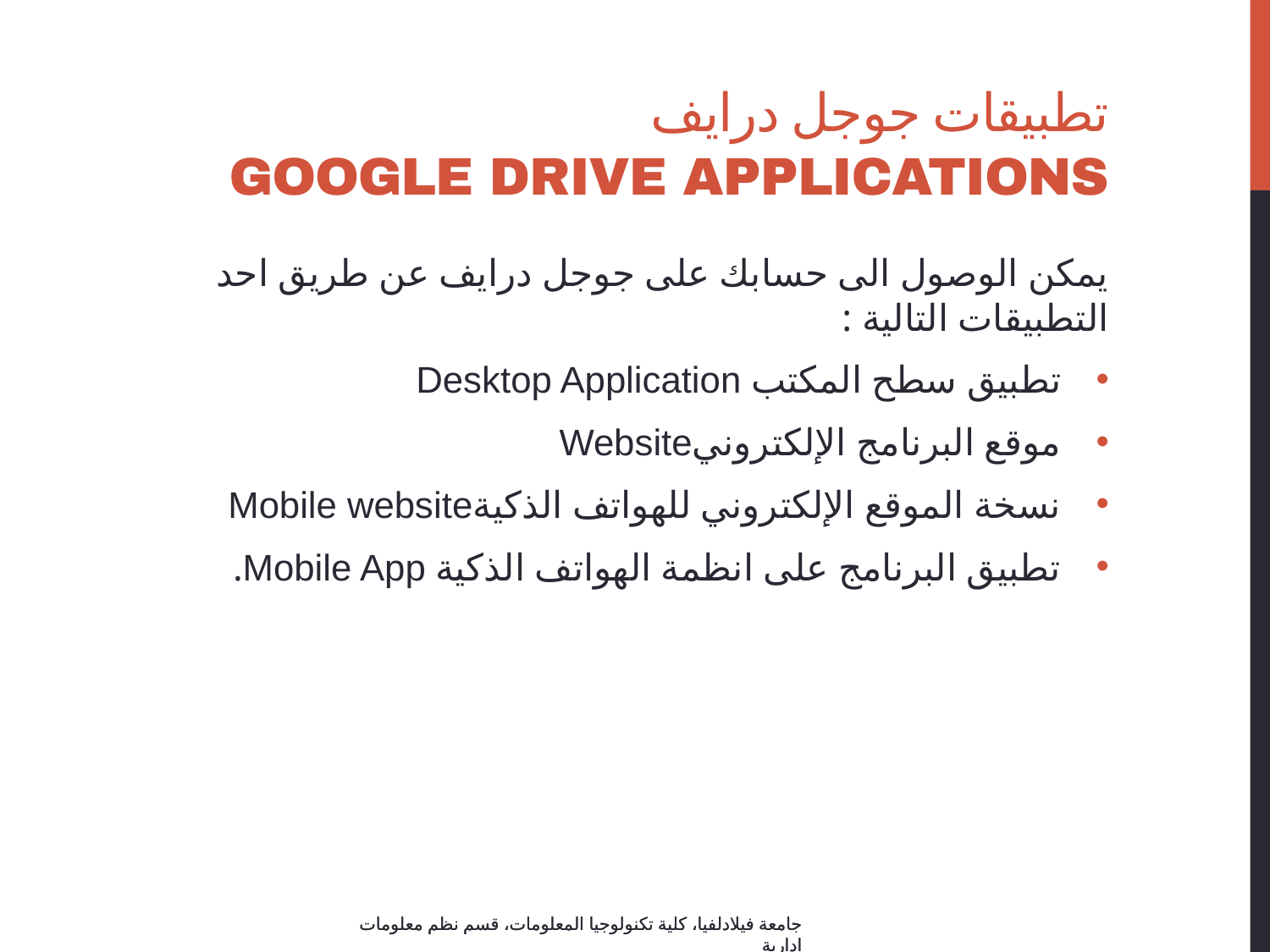

# تطبيقات جوجل درايف Google Drive applications
يمكن الوصول الى حسابك على جوجل درايف عن طريق احد التطبيقات التالية :
تطبيق سطح المكتب Desktop Application
موقع البرنامج الإلكترونيWebsite
نسخة الموقع الإلكتروني للهواتف الذكيةMobile website
تطبيق البرنامج على انظمة الهواتف الذكية Mobile App.